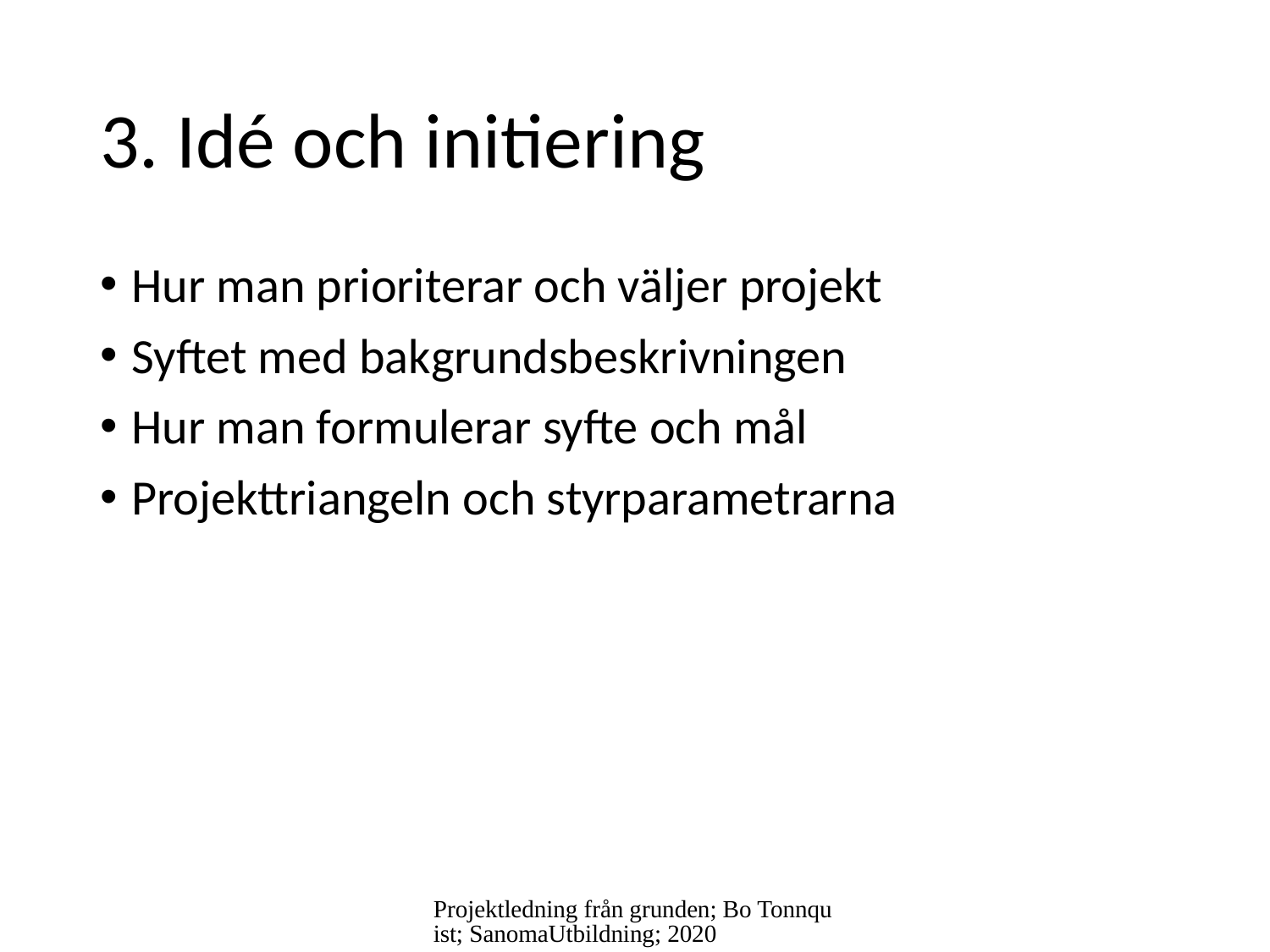

# 3. Idé och initiering
Hur man prioriterar och väljer projekt
Syftet med bakgrundsbeskrivningen
Hur man formulerar syfte och mål
Projekttriangeln och styrparametrarna

Projektledning från grunden; Bo Tonnquist; SanomaUtbildning; 2020